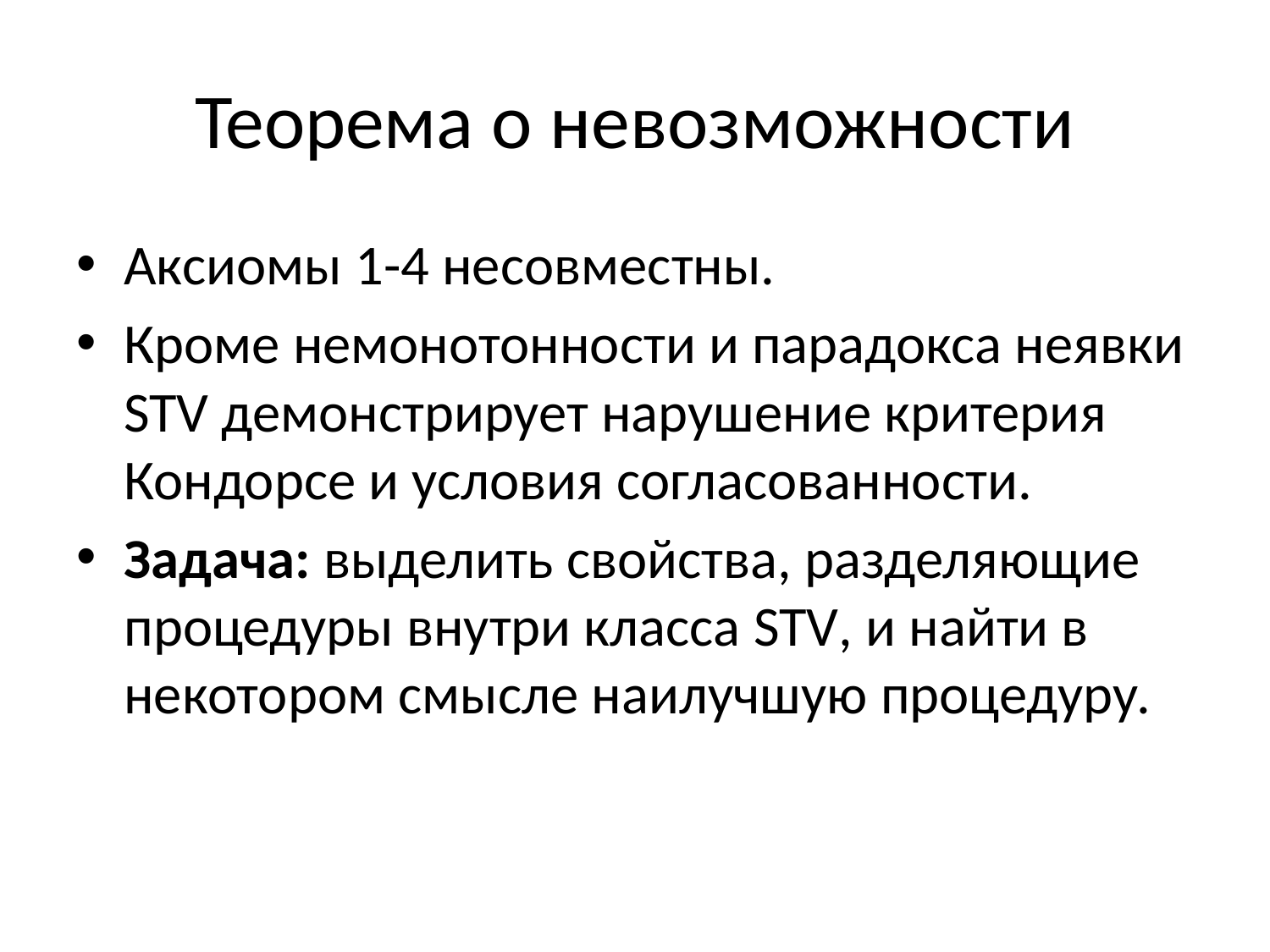

# Теорема о невозможности
Аксиомы 1-4 несовместны.
Кроме немонотонности и парадокса неявки STV демонстрирует нарушение критерия Кондорсе и условия согласованности.
Задача: выделить свойства, разделяющие процедуры внутри класса STV, и найти в некотором смысле наилучшую процедуру.